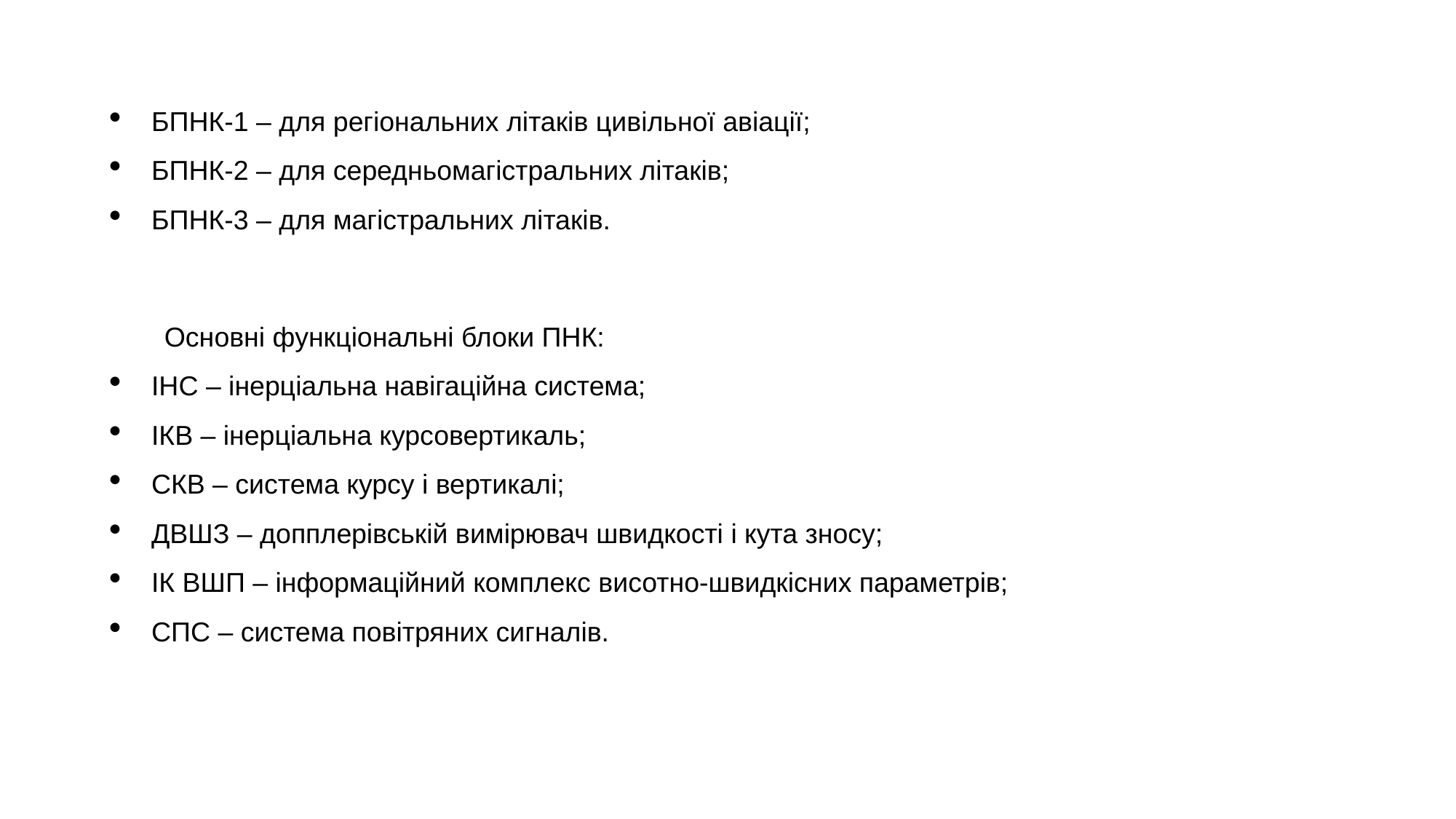

БПНК-1 – для регіональних літаків цивільної авіації;
БПНК-2 – для середньомагістральних літаків;
БПНК-3 – для магістральних літаків.
Основні функціональні блоки ПНК:
ІНС – інерціальна навігаційна система;
ІКВ – інерціальна курсовертикаль;
СКВ – система курсу і вертикалі;
ДВШЗ – допплерівській вимірювач швидкості і кута зносу;
ІК ВШП – інформаційний комплекс висотно-швидкісних параметрів;
СПС – система повітряних сигналів.